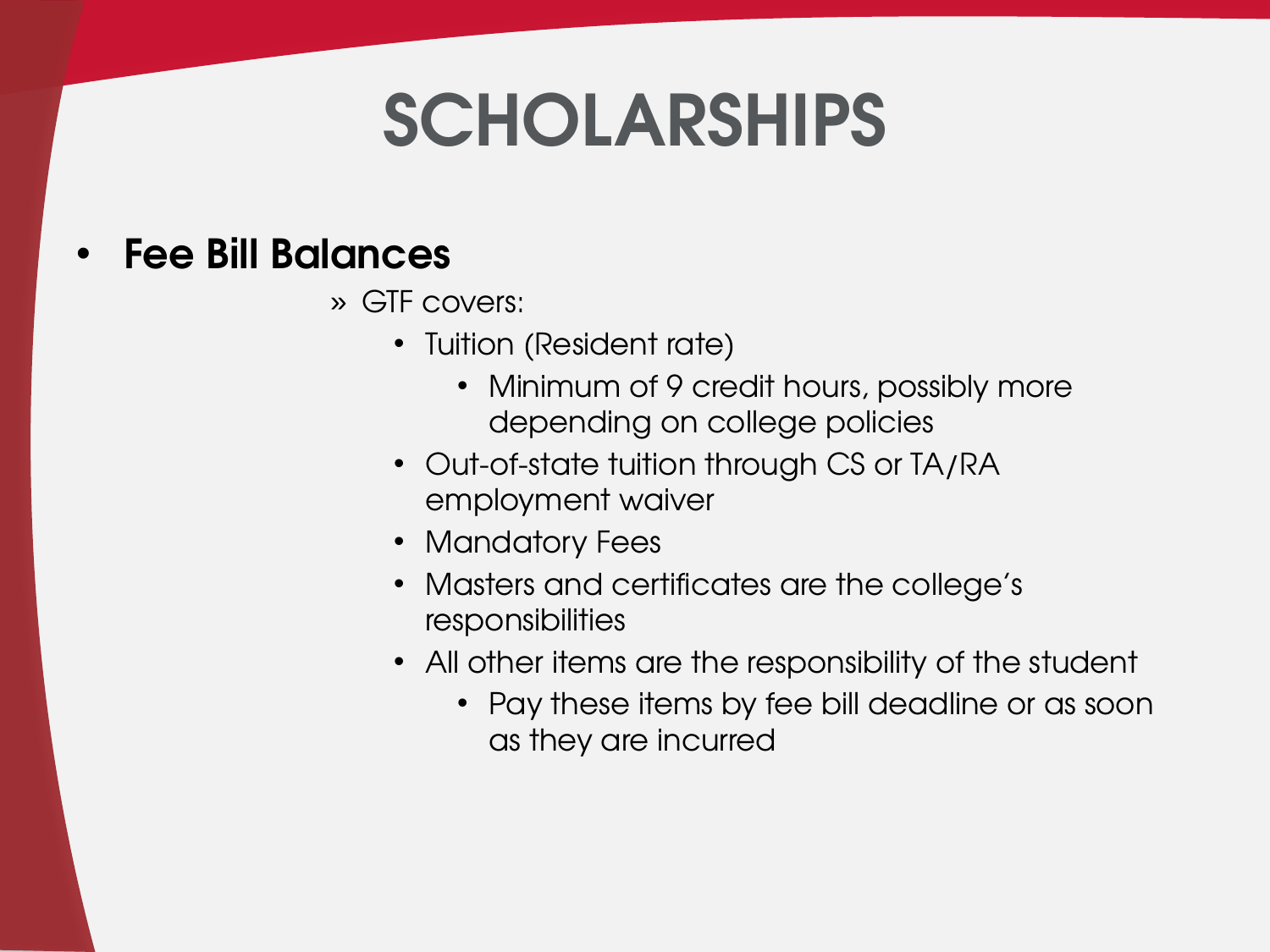

# Scholarships
Fee Bill Balances
GTF covers:
Tuition (Resident rate)
Minimum of 9 credit hours, possibly more depending on college policies
Out-of-state tuition through CS or TA/RA employment waiver
Mandatory Fees
Masters and certificates are the college’s responsibilities
All other items are the responsibility of the student
Pay these items by fee bill deadline or as soon as they are incurred